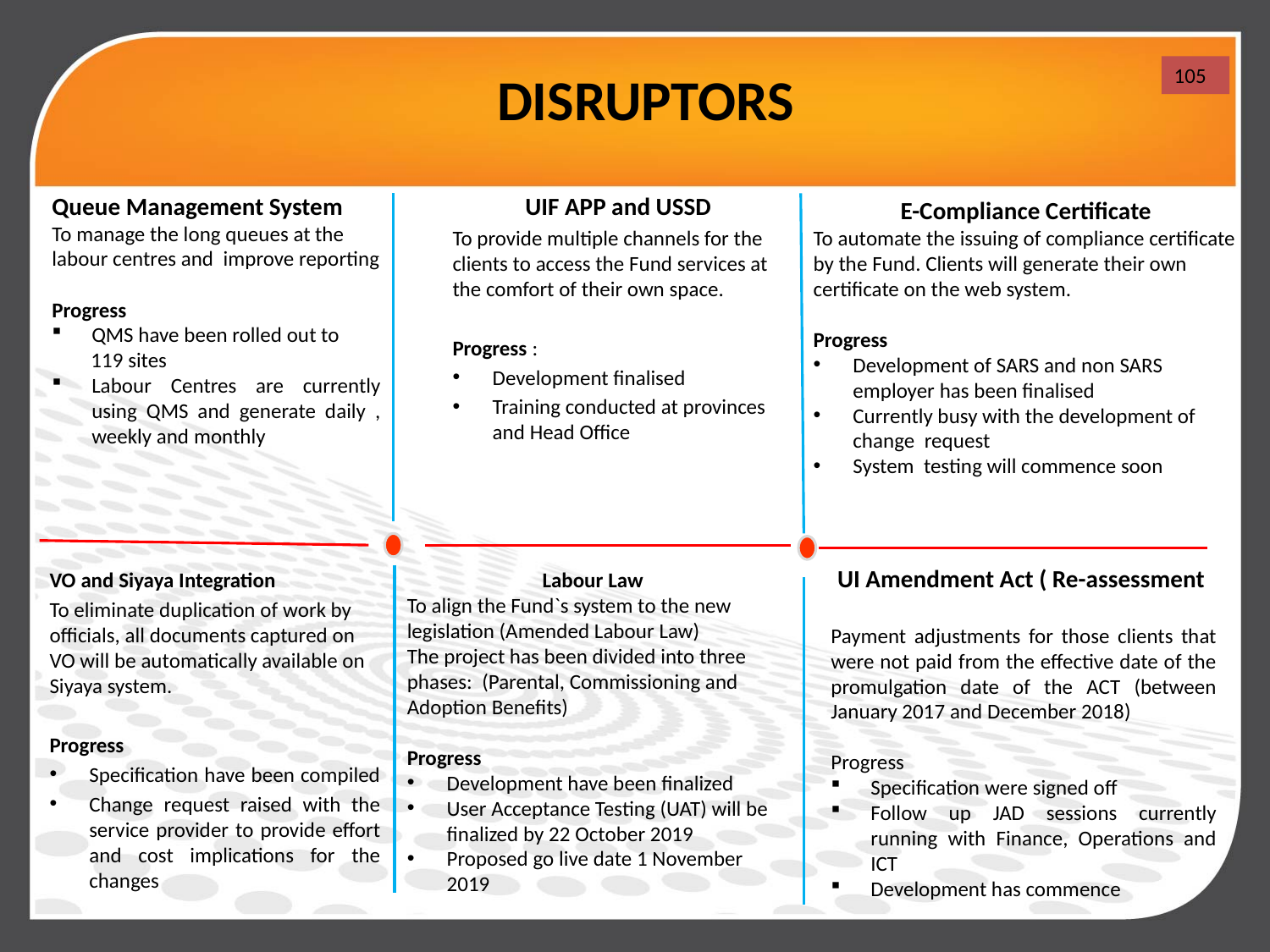

# DISRUPTORS
105
Queue Management System
To manage the long queues at the labour centres and  improve reporting

Progress
QMS have been rolled out to
        119 sites
Labour Centres are currently using QMS and generate daily , weekly and monthly
UIF APP and USSD
To provide multiple channels for the clients to access the Fund services at the comfort of their own space.

Progress :
Development finalised
Training conducted at provinces and Head Office

E-Compliance Certificate
To automate the issuing of compliance certificate by the Fund. Clients will generate their own certificate on the web system.

Progress
Development of SARS and non SARS employer has been finalised
Currently busy with the development of change  request
System  testing will commence soon

UI Amendment Act ( Re-assessment

Payment adjustments for those clients that were not paid from the effective date of the promulgation date of the ACT (between January 2017 and December 2018)

Progress
Specification were signed off
Follow up JAD sessions currently running with Finance, Operations and ICT
Development has commence

Labour Law
To align the Fund`s system to the new legislation (Amended Labour Law)
The project has been divided into three phases:  (Parental, Commissioning and Adoption Benefits)

Progress
Development have been finalized
User Acceptance Testing (UAT) will be finalized by 22 October 2019
Proposed go live date 1 November 2019
VO and Siyaya Integration
To eliminate duplication of work by officials, all documents captured on VO will be automatically available on Siyaya system.

Progress
Specification have been compiled
Change request raised with the service provider to provide effort and cost implications for the changes